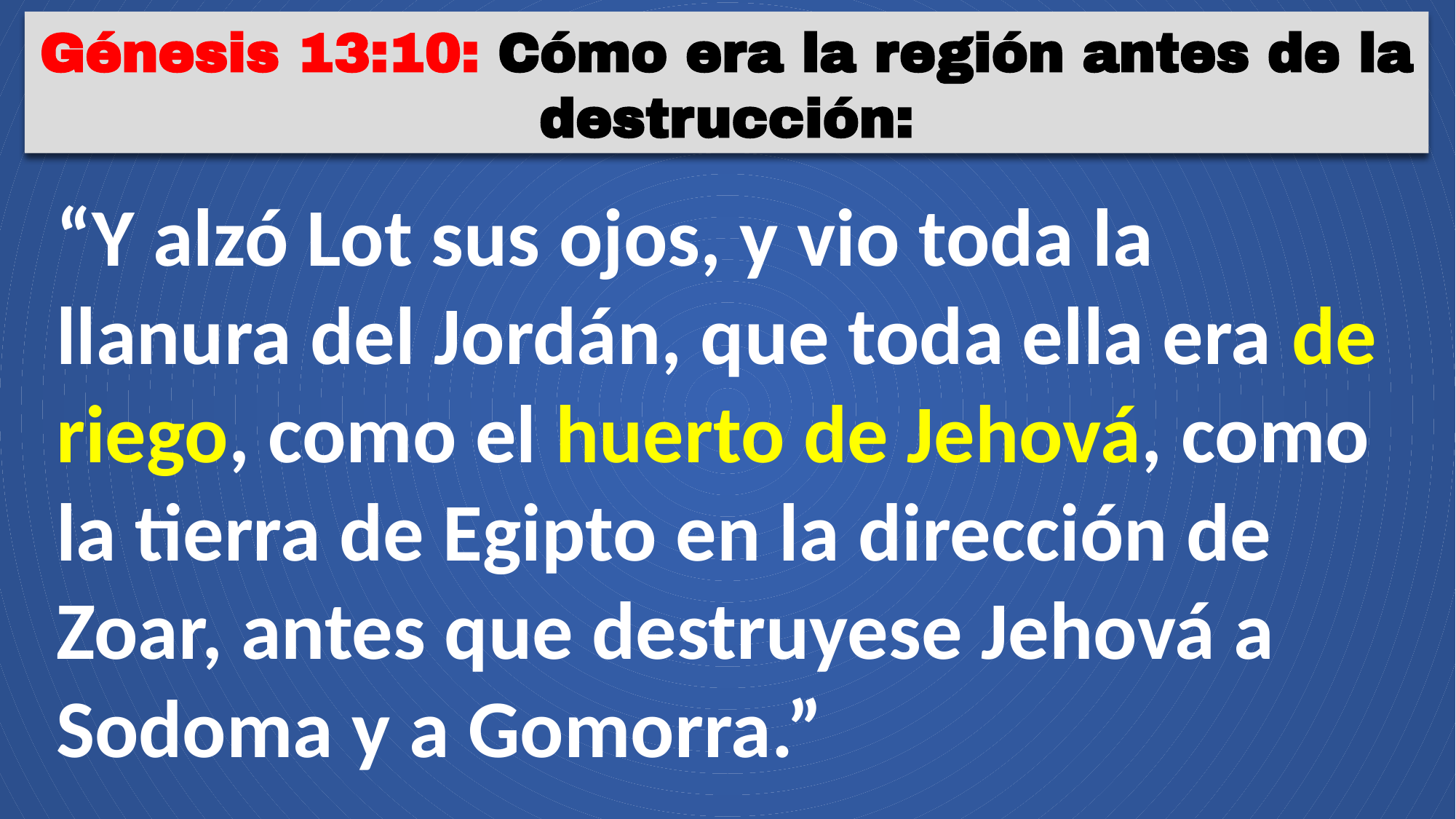

Génesis 13:10: Cómo era la región antes de la destrucción:
“Y alzó Lot sus ojos, y vio toda la llanura del Jordán, que toda ella era de riego, como el huerto de Jehová, como la tierra de Egipto en la dirección de Zoar, antes que destruyese Jehová a Sodoma y a Gomorra.”